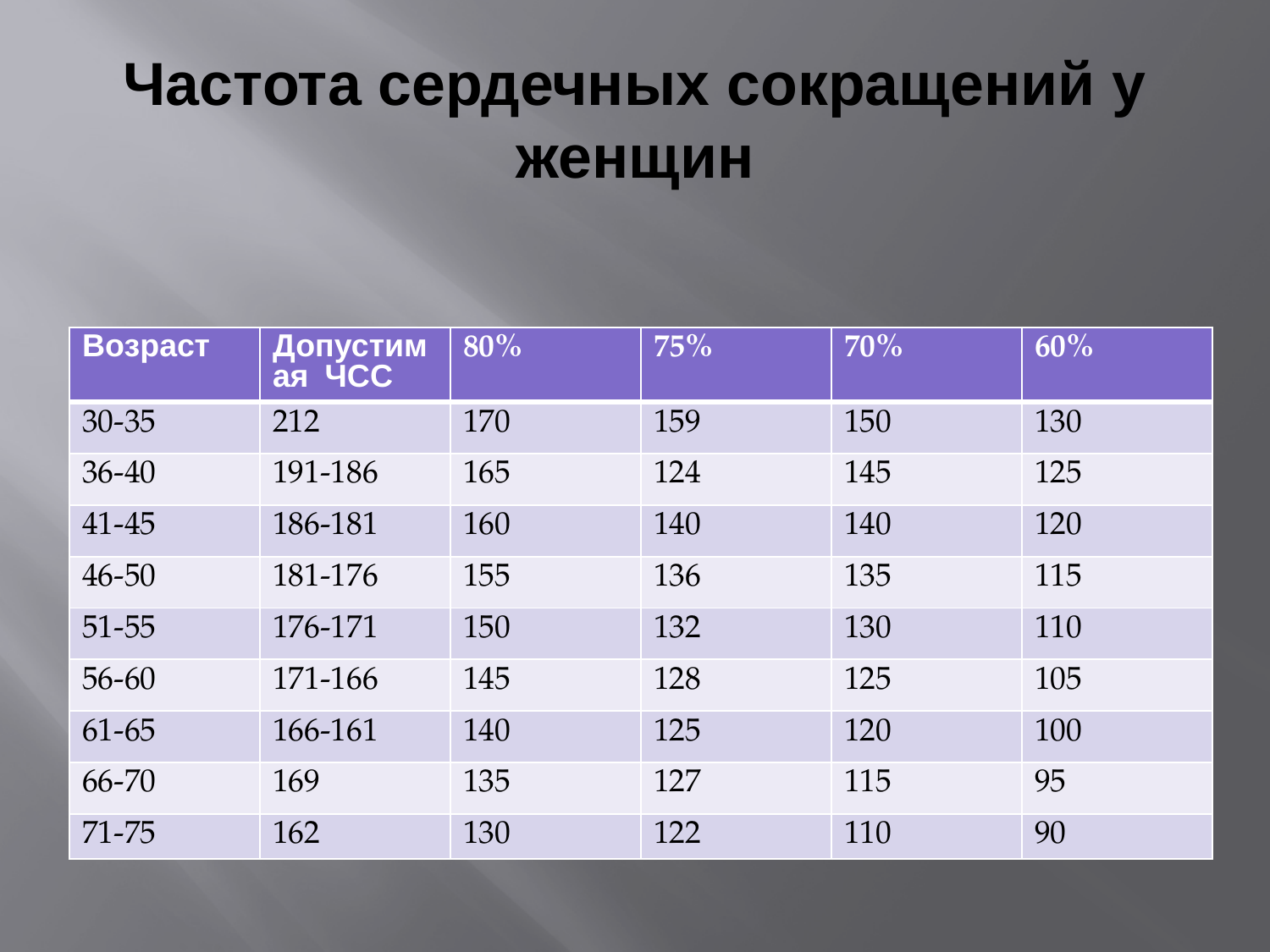

# Частота сердечных сокращений у женщин
| Возраст | Допустимая ЧСС | 80% | 75% | 70% | 60% |
| --- | --- | --- | --- | --- | --- |
| 30-35 | 212 | 170 | 159 | 150 | 130 |
| 36-40 | 191-186 | 165 | 124 | 145 | 125 |
| 41-45 | 186-181 | 160 | 140 | 140 | 120 |
| 46-50 | 181-176 | 155 | 136 | 135 | 115 |
| 51-55 | 176-171 | 150 | 132 | 130 | 110 |
| 56-60 | 171-166 | 145 | 128 | 125 | 105 |
| 61-65 | 166-161 | 140 | 125 | 120 | 100 |
| 66-70 | 169 | 135 | 127 | 115 | 95 |
| 71-75 | 162 | 130 | 122 | 110 | 90 |